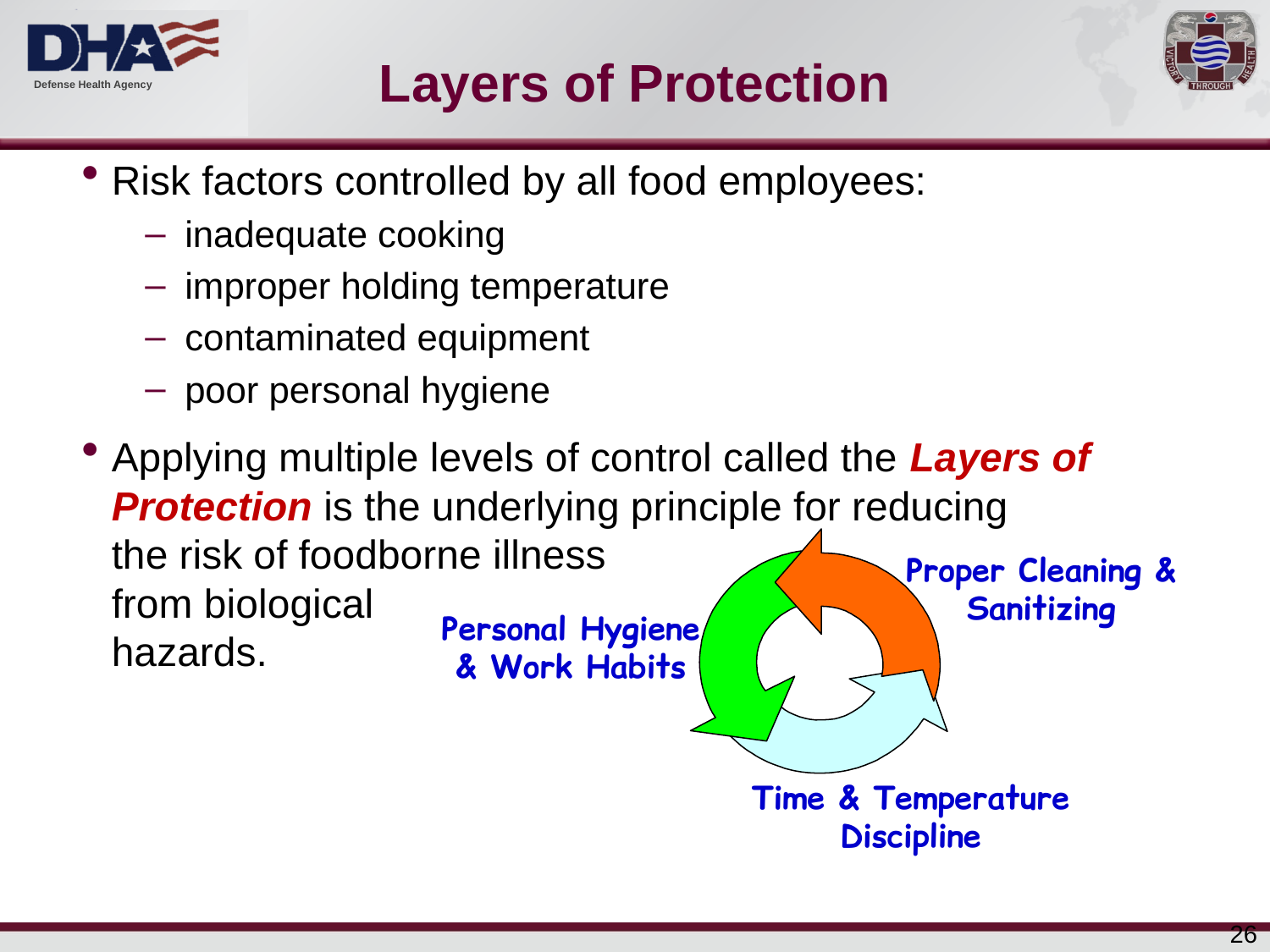

# Layers of Protection
Risk factors controlled by all food employees:
inadequate cooking
improper holding temperature
contaminated equipment
poor personal hygiene
Applying multiple levels of control called the Layers of Protection is the underlying principle for reducing
the risk of foodborne illness
from biological
hazards.

Proper Cleaning & Sanitizing
Personal Hygiene & Work Habits
Time & Temperature Discipline
26